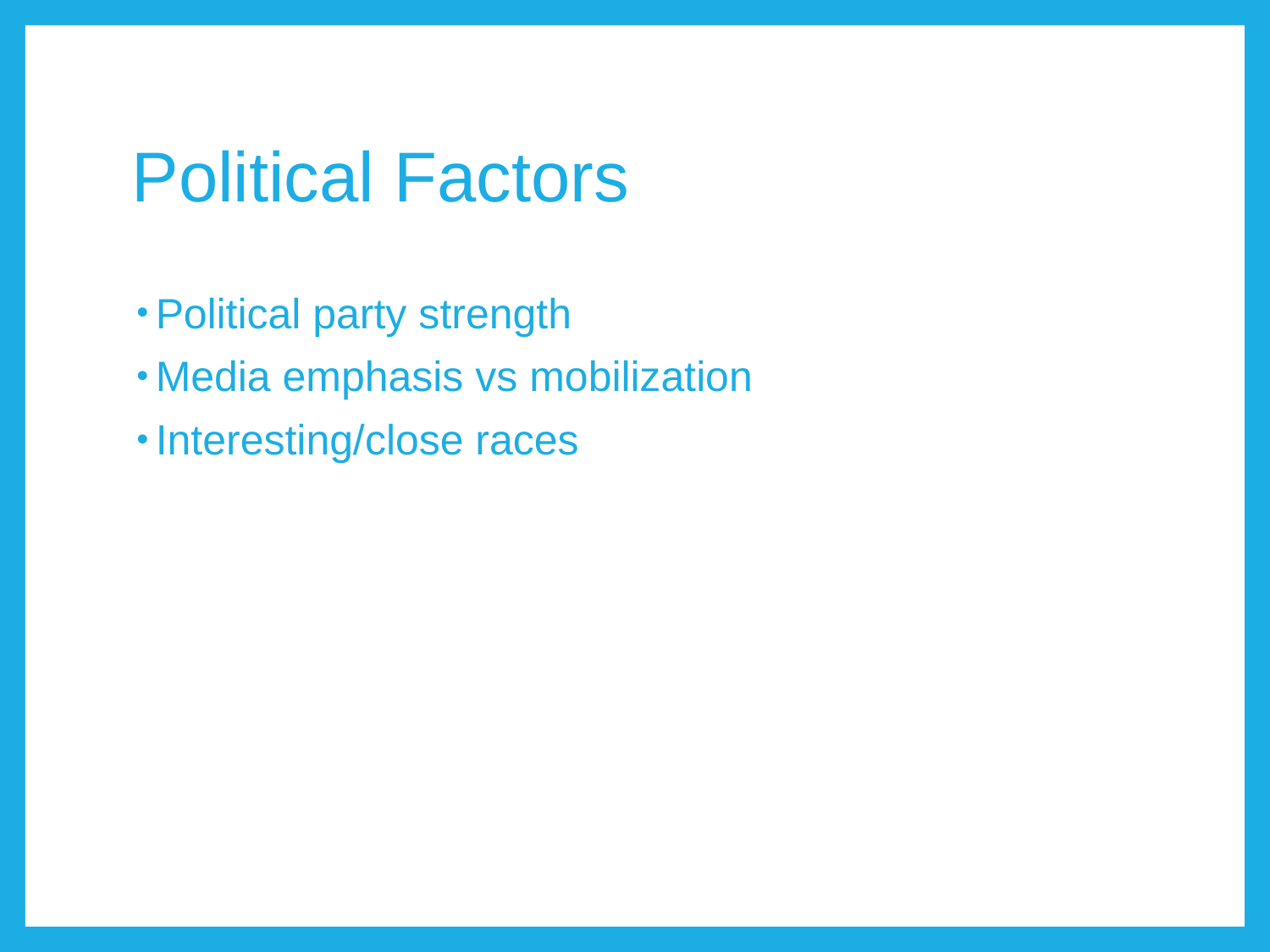

# Political Factors
Political party strength
Media emphasis vs mobilization
Interesting/close races